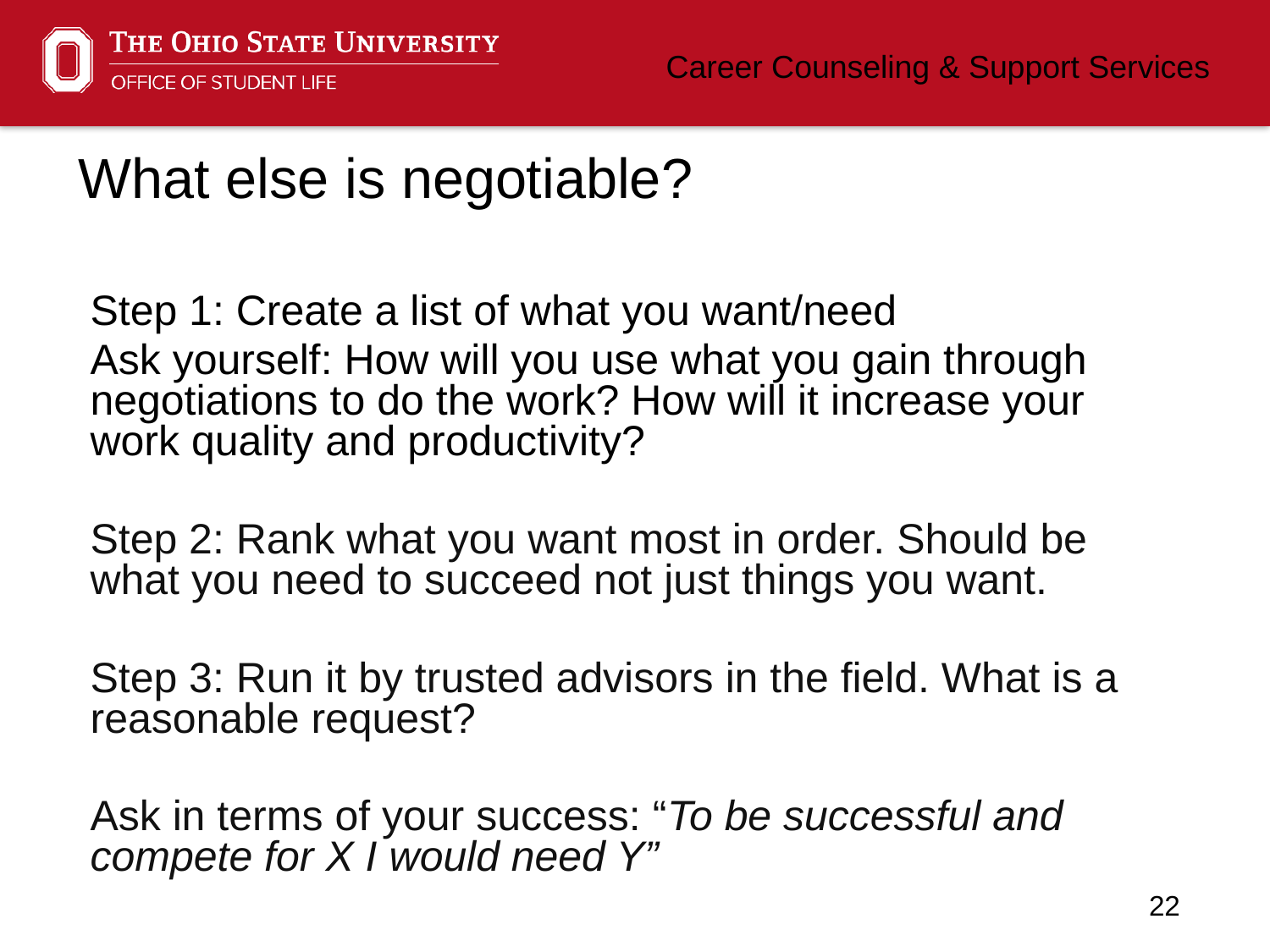

# What else is negotiable?

Step 1: Create a list of what you want/need
Ask yourself: How will you use what you gain through negotiations to do the work? How will it increase your work quality and productivity?

Step 2: Rank what you want most in order. Should be what you need to succeed not just things you want.

Step 3: Run it by trusted advisors in the field. What is a reasonable request?

Ask in terms of your success: “To be successful and compete for X I would need Y”